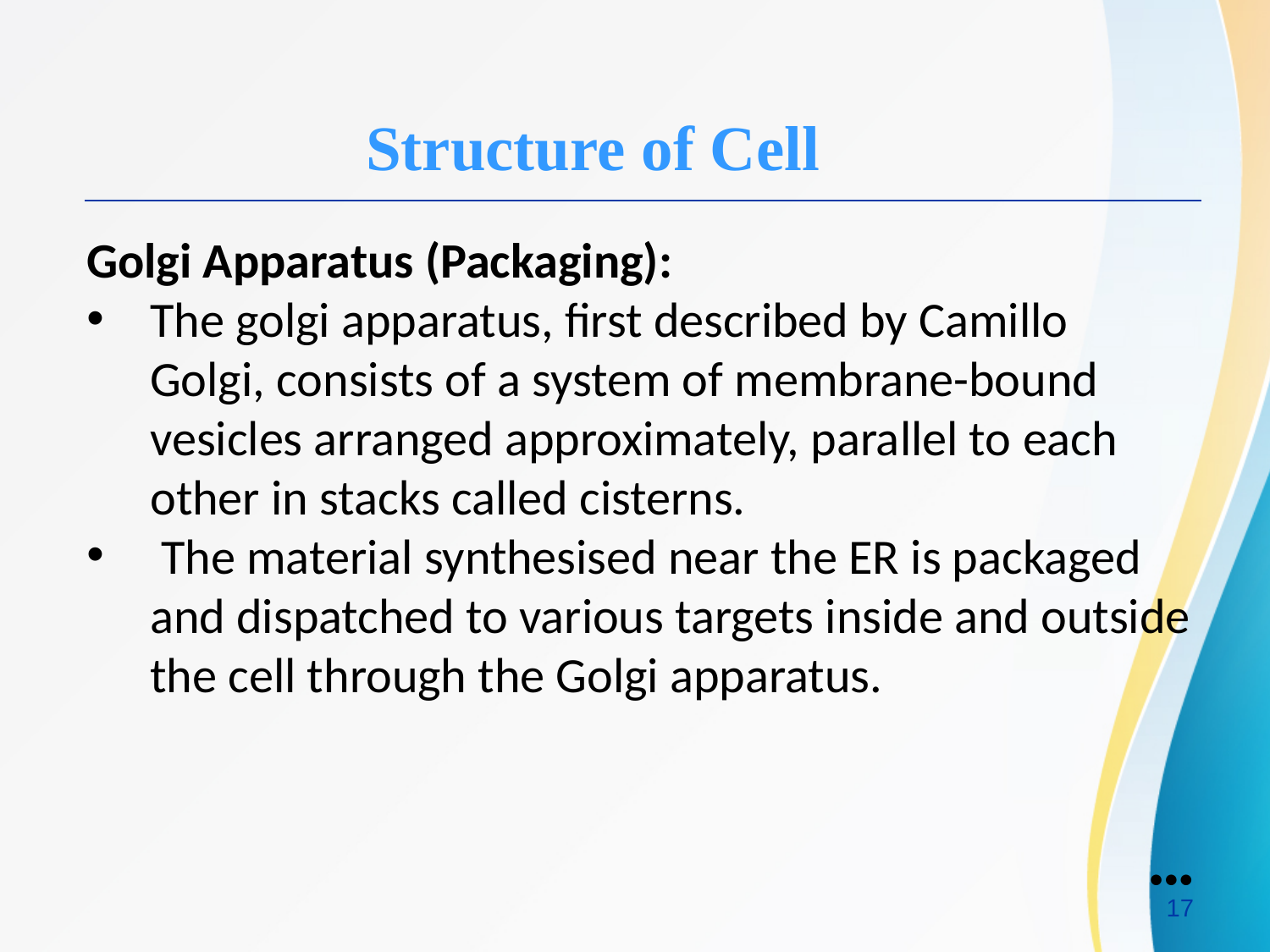

Structure of Cell
Golgi Apparatus (Packaging):
The golgi apparatus, first described by Camillo Golgi, consists of a system of membrane-bound vesicles arranged approximately, parallel to each other in stacks called cisterns.
 The material synthesised near the ER is packaged and dispatched to various targets inside and outside the cell through the Golgi apparatus.
●●●
17